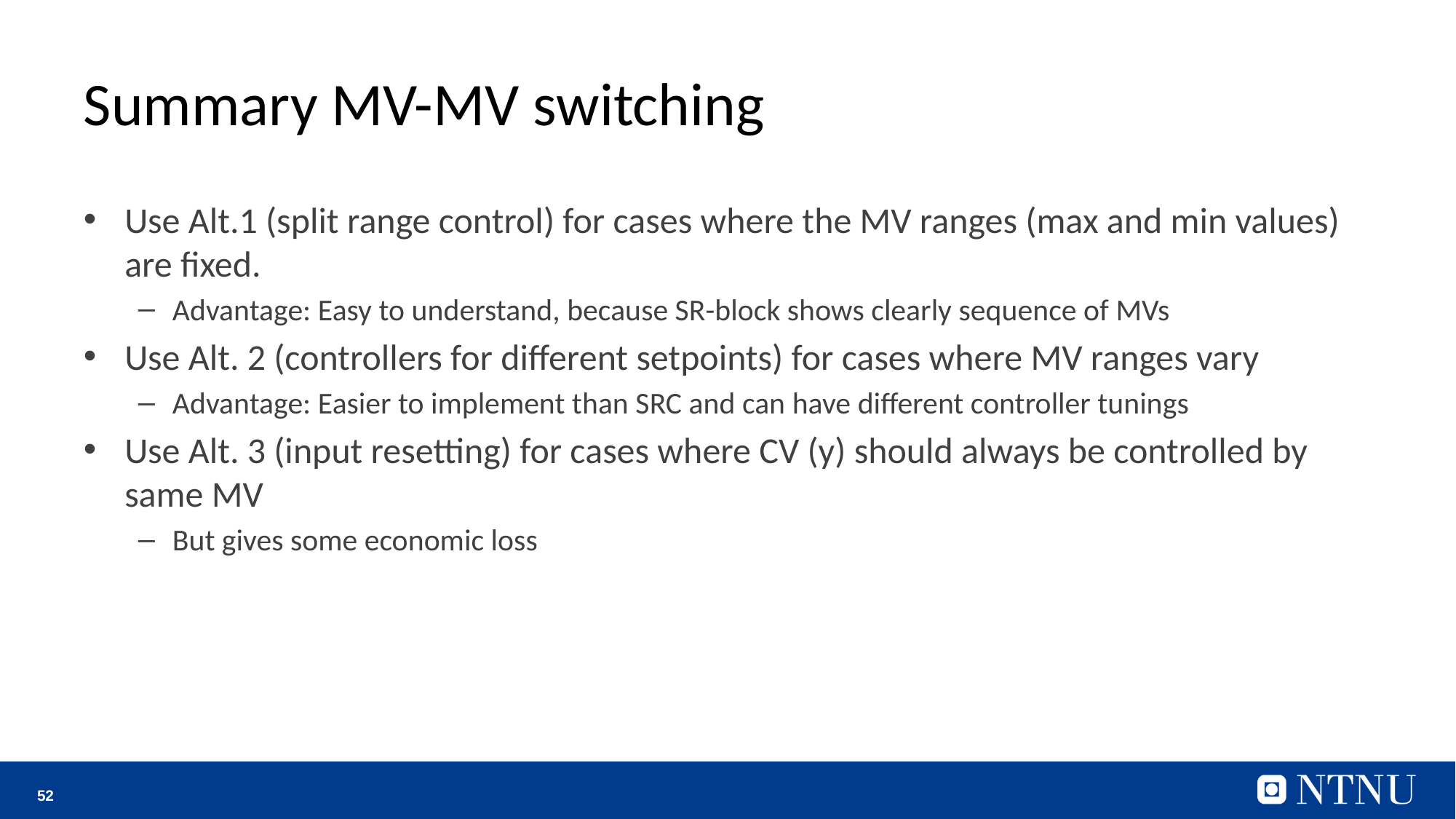

# Summary MV-MV switching
Use Alt.1 (split range control) for cases where the MV ranges (max and min values) are fixed.
Advantage: Easy to understand, because SR-block shows clearly sequence of MVs
Use Alt. 2 (controllers for different setpoints) for cases where MV ranges vary
Advantage: Easier to implement than SRC and can have different controller tunings
Use Alt. 3 (input resetting) for cases where CV (y) should always be controlled by same MV
But gives some economic loss